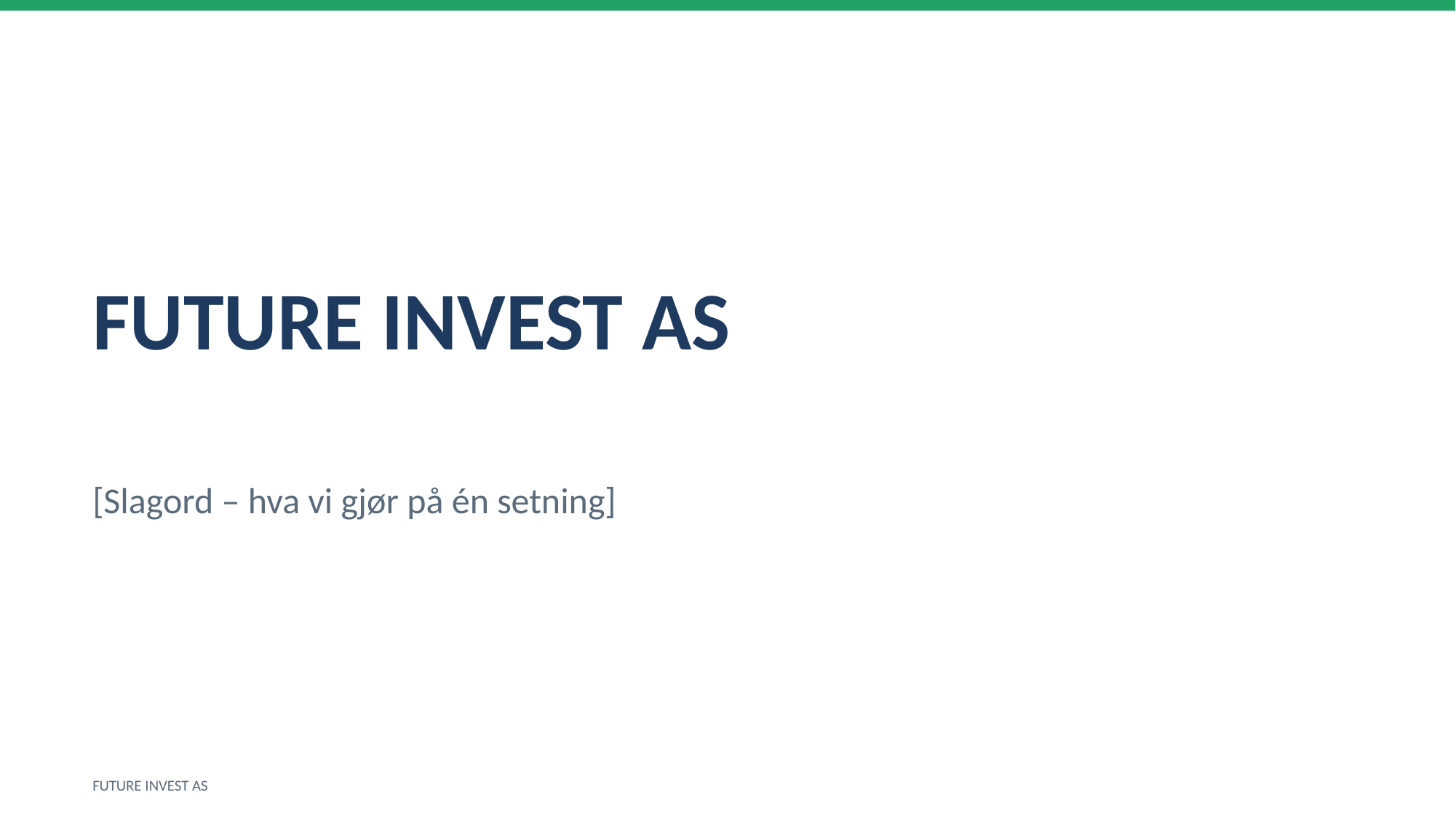

FUTURE INVEST AS
[Slagord – hva vi gjør på én setning]
FUTURE INVEST AS